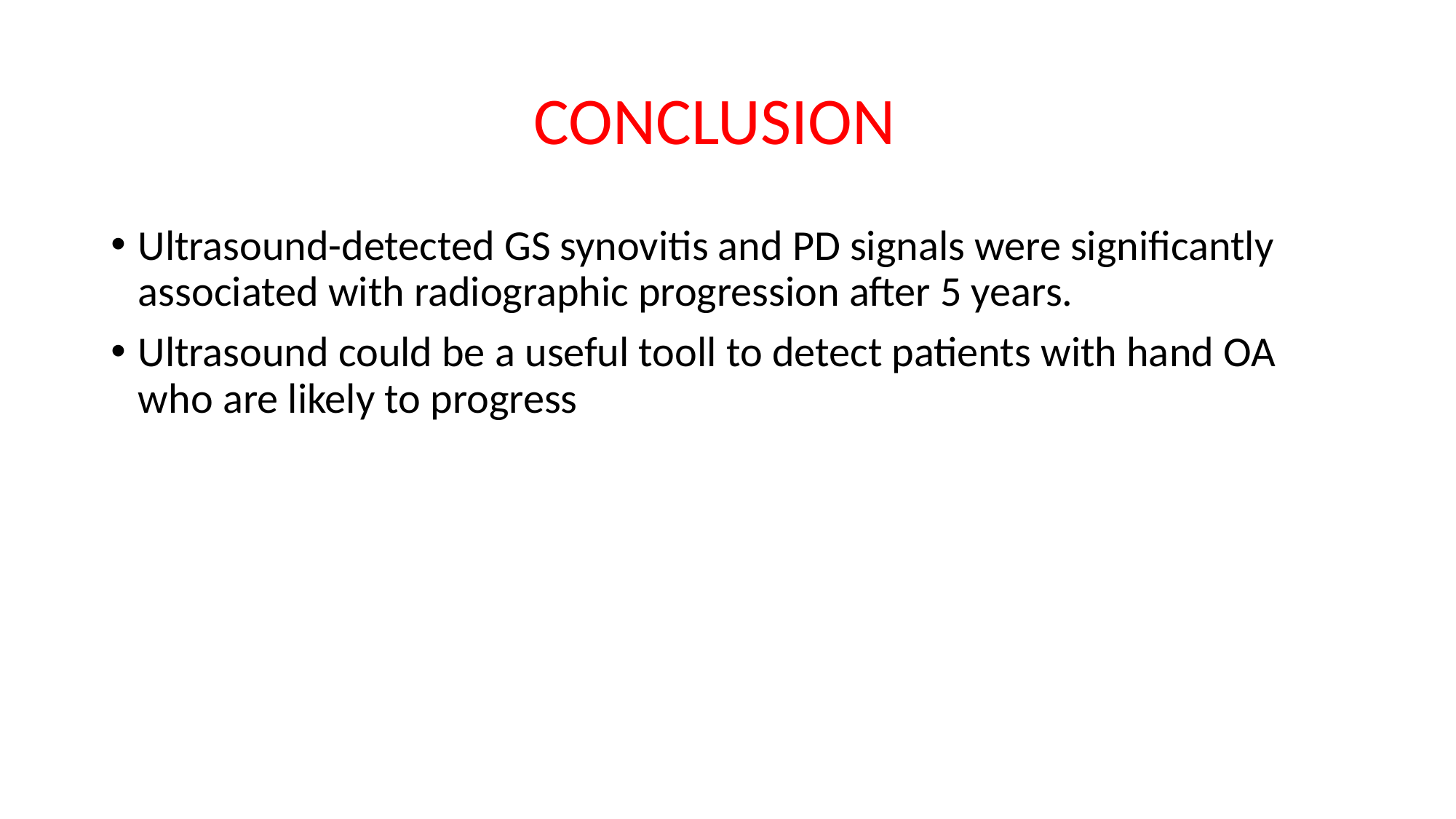

# CONCLUSION
Ultrasound-detected GS synovitis and PD signals were significantly associated with radiographic progression after 5 years.
Ultrasound could be a useful tooll to detect patients with hand OA who are likely to progress